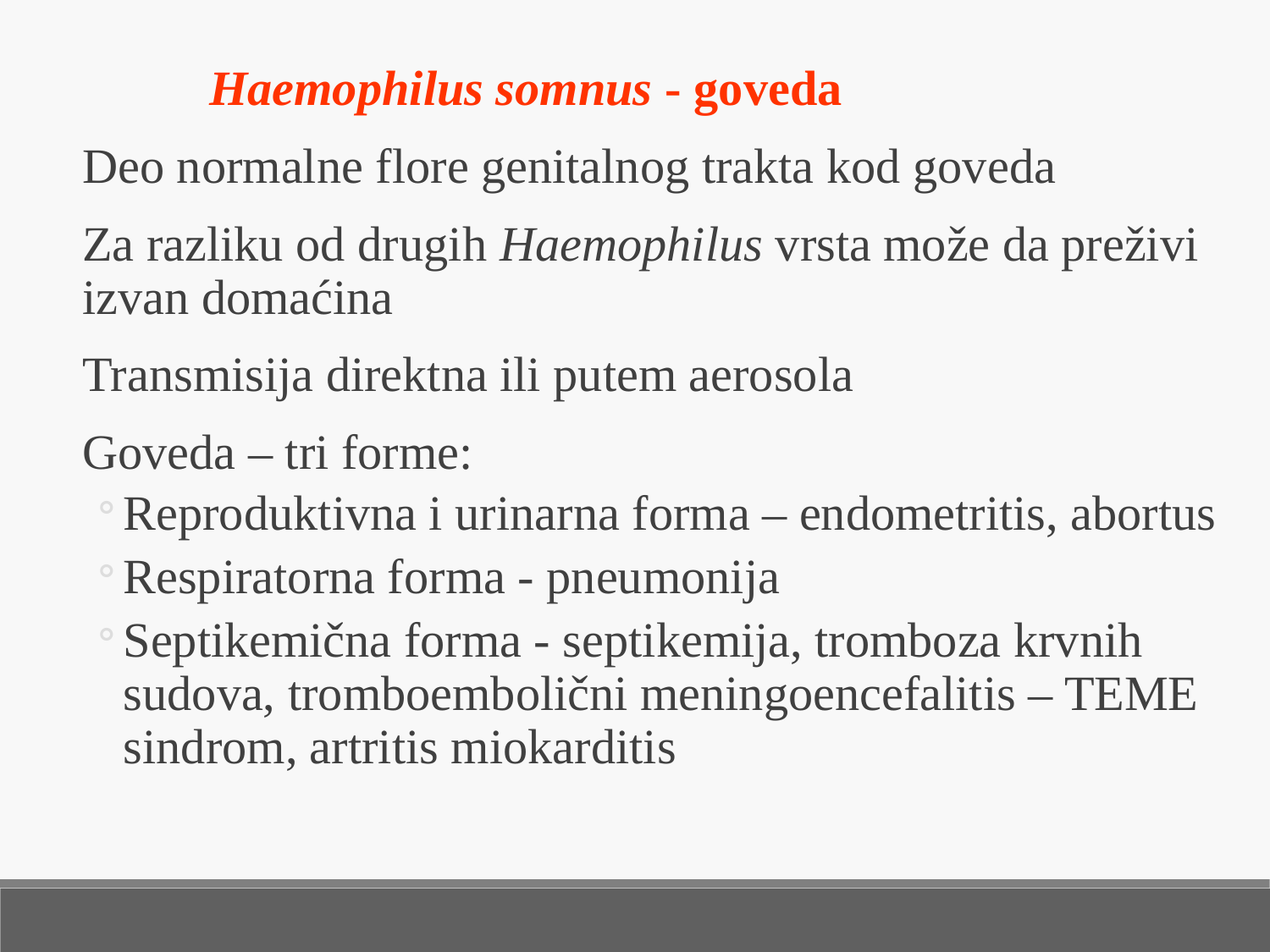

Haemophilus somnus - goveda
Deo normalne flore genitalnog trakta kod goveda
Za razliku od drugih Haemophilus vrsta može da preživi izvan domaćina
Transmisija direktna ili putem aerosola
Goveda – tri forme:
Reproduktivna i urinarna forma – endometritis, abortus
Respiratorna forma - pneumonija
Septikemična forma - septikemija, tromboza krvnih sudova, tromboembolični meningoencefalitis – TEME sindrom, artritis miokarditis